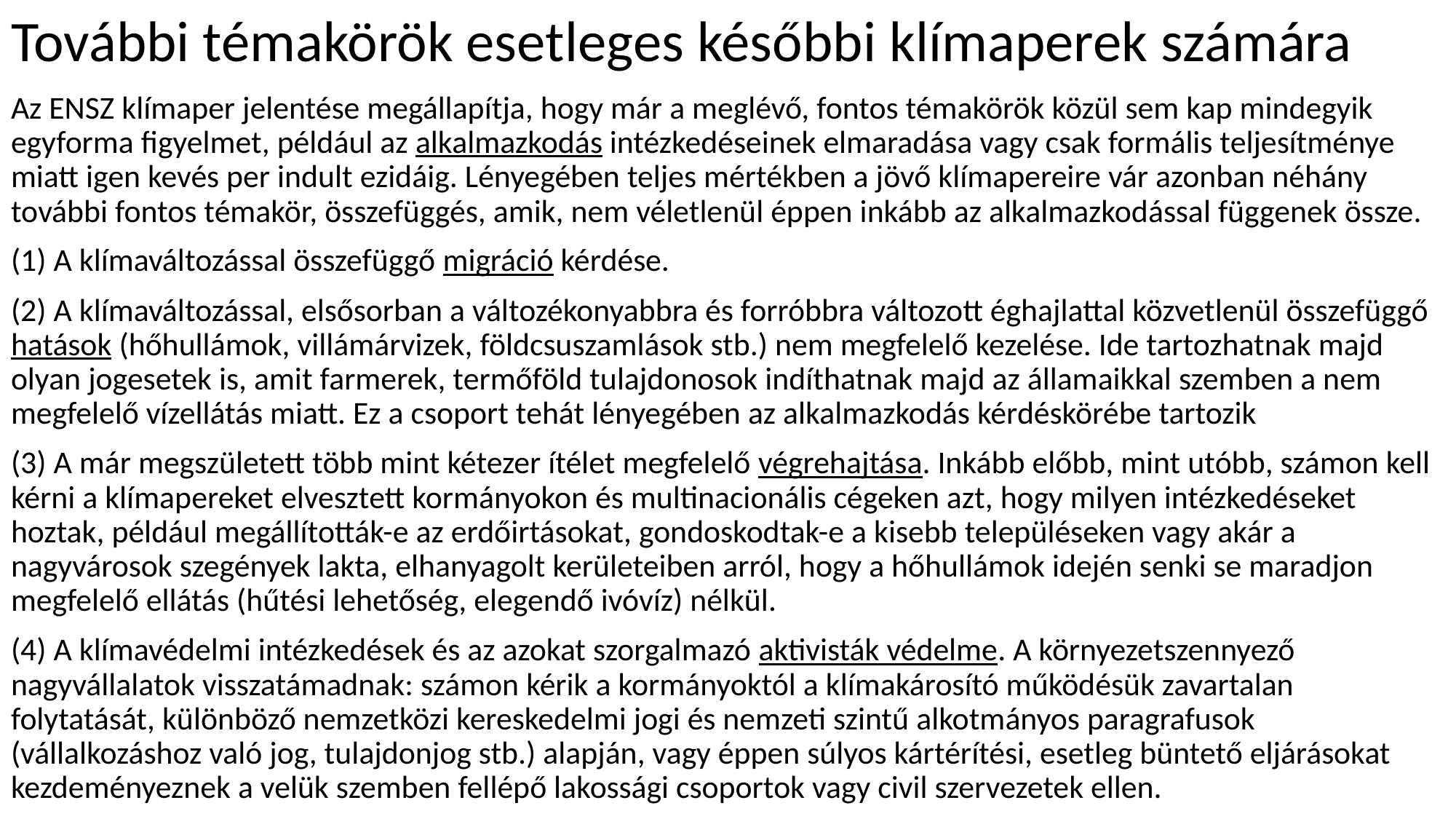

# További témakörök esetleges későbbi klímaperek számára
Az ENSZ klímaper jelentése megállapítja, hogy már a meglévő, fontos témakörök közül sem kap mindegyik egyforma figyelmet, például az alkalmazkodás intézkedéseinek elmaradása vagy csak formális teljesítménye miatt igen kevés per indult ezidáig. Lényegében teljes mértékben a jövő klímapereire vár azonban néhány további fontos témakör, összefüggés, amik, nem véletlenül éppen inkább az alkalmazkodással függenek össze.
(1) A klímaváltozással összefüggő migráció kérdése.
(2) A klímaváltozással, elsősorban a változékonyabbra és forróbbra változott éghajlattal közvetlenül összefüggő hatások (hőhullámok, villámárvizek, földcsuszamlások stb.) nem megfelelő kezelése. Ide tartozhatnak majd olyan jogesetek is, amit farmerek, termőföld tulajdonosok indíthatnak majd az államaikkal szemben a nem megfelelő vízellátás miatt. Ez a csoport tehát lényegében az alkalmazkodás kérdéskörébe tartozik
(3) A már megszületett több mint kétezer ítélet megfelelő végrehajtása. Inkább előbb, mint utóbb, számon kell kérni a klímapereket elvesztett kormányokon és multinacionális cégeken azt, hogy milyen intézkedéseket hoztak, például megállították-e az erdőirtásokat, gondoskodtak-e a kisebb településeken vagy akár a nagyvárosok szegények lakta, elhanyagolt kerületeiben arról, hogy a hőhullámok idején senki se maradjon megfelelő ellátás (hűtési lehetőség, elegendő ivóvíz) nélkül.
(4) A klímavédelmi intézkedések és az azokat szorgalmazó aktivisták védelme. A környezetszennyező nagyvállalatok visszatámadnak: számon kérik a kormányoktól a klímakárosító működésük zavartalan folytatását, különböző nemzetközi kereskedelmi jogi és nemzeti szintű alkotmányos paragrafusok (vállalkozáshoz való jog, tulajdonjog stb.) alapján, vagy éppen súlyos kártérítési, esetleg büntető eljárásokat kezdeményeznek a velük szemben fellépő lakossági csoportok vagy civil szervezetek ellen.